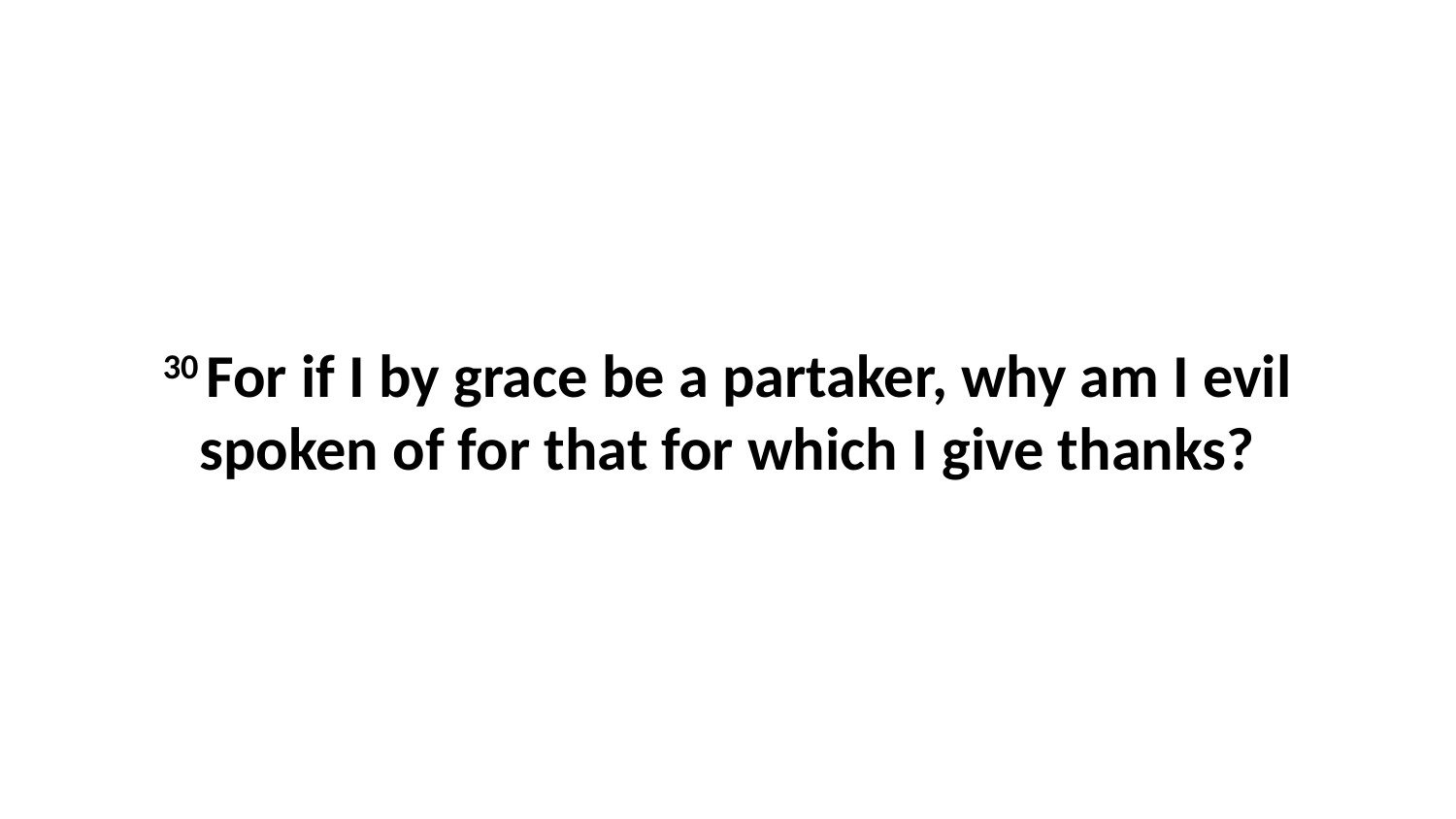

30 For if I by grace be a partaker, why am I evil spoken of for that for which I give thanks?